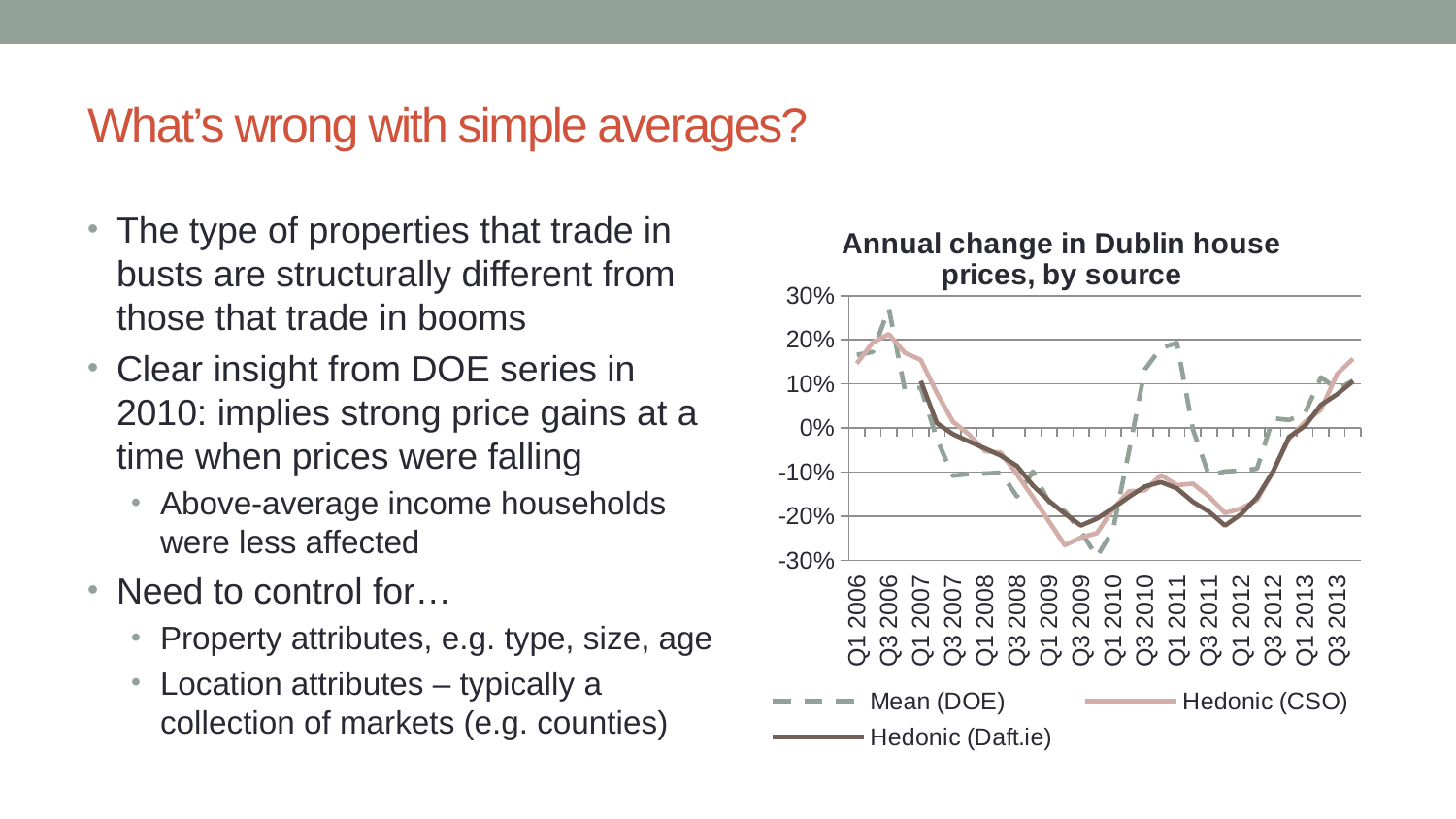

# What’s wrong with simple averages?
The type of properties that trade in busts are structurally different from those that trade in booms
Clear insight from DOE series in 2010: implies strong price gains at a time when prices were falling
Above-average income households were less affected
Need to control for…
Property attributes, e.g. type, size, age
Location attributes – typically a collection of markets (e.g. counties)

### Chart: Annual change in Dublin house prices, by source

| Category | Mean (DOE) | Hedonic (CSO) | Hedonic (Daft.ie) |
|---|---|---|---|
| Q1 2006 | 0.16595791458896936 | 0.1462450592885376 | None |
| Q2 2006 | 0.17267828743146252 | 0.19420289855072448 | None |
| Q3 2006 | 0.2712934702182761 | 0.2129032258064516 | None |
| Q4 2006 | 0.08647053769569757 | 0.17062445030782758 | None |
| Q1 2007 | 0.09172259188074094 | 0.1543103448275862 | 0.10675103350472281 |
| Q2 2007 | -0.02469970590099757 | 0.07928802588996775 | 0.011008006901816803 |
| Q3 2007 | -0.10840491879907388 | 0.014437689969604817 | -0.013721831242288984 |
| Q4 2007 | -0.10411270148341167 | -0.01427498121713 | -0.030405254629813472 |
| Q1 2008 | -0.10321961451312978 | -0.05227781926811048 | -0.046182317737659684 |
| Q2 2008 | -0.10142698167278885 | -0.05622188905547221 | -0.06278141237324553 |
| Q3 2008 | -0.15539149787742734 | -0.10486891385767794 | -0.08587316359694741 |
| Q4 2008 | -0.09862041645855224 | -0.1570121951219512 | -0.13071839649263528 |
| Q1 2009 | -0.16823351465184477 | -0.21197793538219079 | -0.16519541945318406 |
| Q2 2009 | -0.18890269804633297 | -0.2660841938046068 | -0.19463093627361172 |
| Q3 2009 | -0.2339982561776477 | -0.24853556485355655 | -0.22134002764749316 |
| Q4 2009 | -0.2922184006878762 | -0.2386980108499095 | -0.20583952299417352 |
| Q1 2010 | -0.23180488108579256 | -0.18400000000000005 | -0.1820513667409206 |
| Q2 2010 | -0.053418838065279806 | -0.14393939393939403 | -0.15651335596368776 |
| Q3 2010 | 0.13295601450417793 | -0.14142538975501118 | -0.13293393491267658 |
| Q4 2010 | 0.1818927291502157 | -0.10688836104513066 | -0.12280983470935103 |
| Q1 2011 | 0.1929794347077296 | -0.1299019607843137 | -0.13711672166194444 |
| Q2 2011 | -0.0035515358108435535 | -0.12642225031605558 | -0.16776455979148608 |
| Q3 2011 | -0.10742325022194887 | -0.1556420233463035 | -0.18973639105284534 |
| Q4 2011 | -0.09854240724085261 | -0.19281914893617025 | -0.22140618483546426 |
| Q1 2012 | -0.09690695969451735 | -0.18309859154929575 | -0.19580284746350274 |
| Q2 2012 | -0.09231950536777955 | -0.16353111432706224 | -0.15749487270517326 |
| Q3 2012 | 0.022025580104640285 | -0.09831029185867879 | -0.0991794519963668 |
| Q4 2012 | 0.018155212497070305 | -0.02471169686985175 | -0.020346967165054686 |
| Q1 2013 | 0.033751042182534 | 0.01379310344827589 | 0.004795372261783726 |
| Q2 2013 | 0.11513707170025733 | 0.04152249134948116 | 0.052559360490995743 |
| Q3 2013 | 0.08818666064640523 | 0.12265758091993195 | 0.07650479632914897 |
| Q4 2013 | 0.10733106447578811 | 0.15709459459459452 | 0.10600593166467731 |